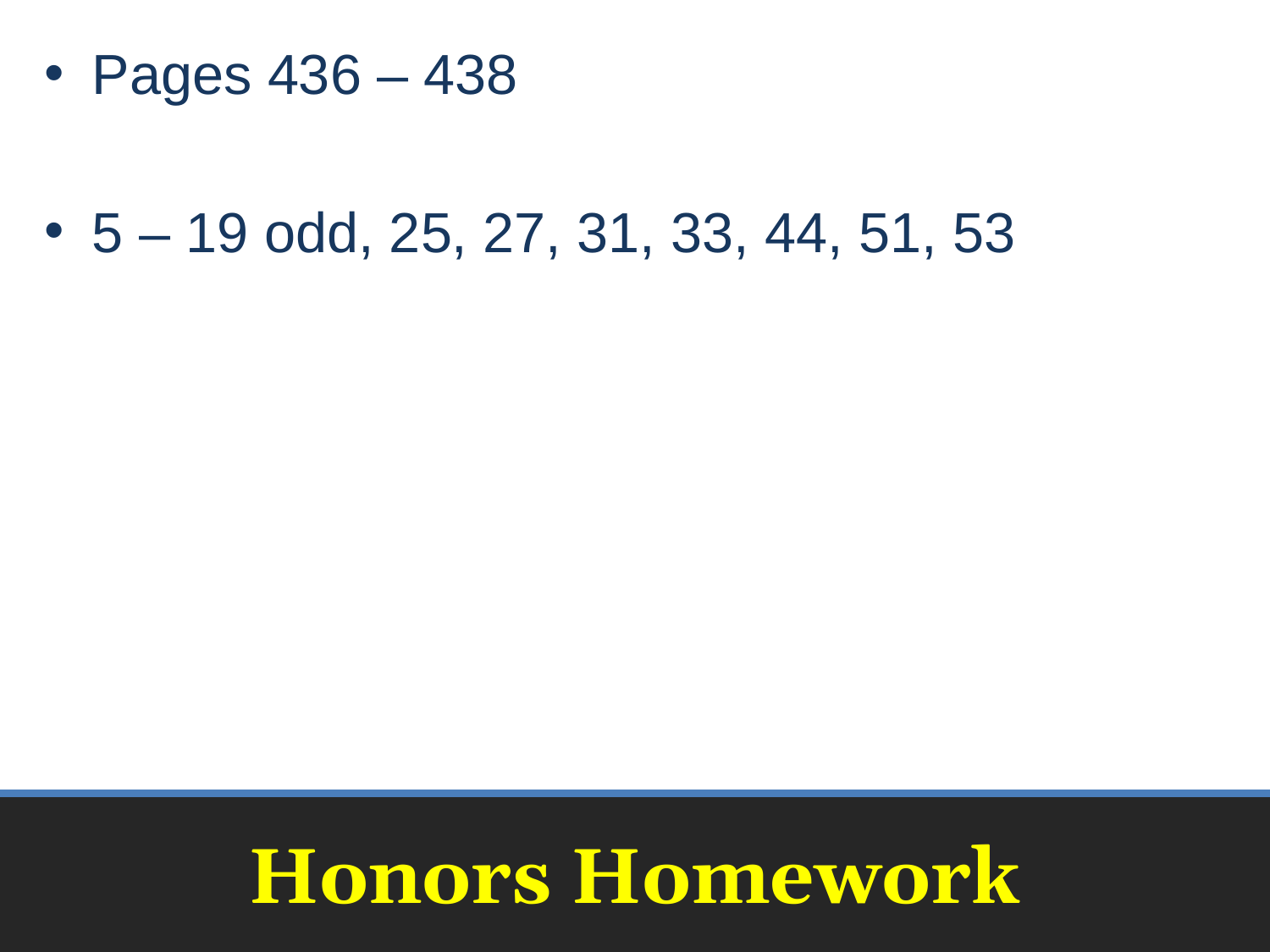

Pages 436 – 438

5 – 19 odd, 25, 27, 31, 33, 44, 51, 53
# Honors Homework